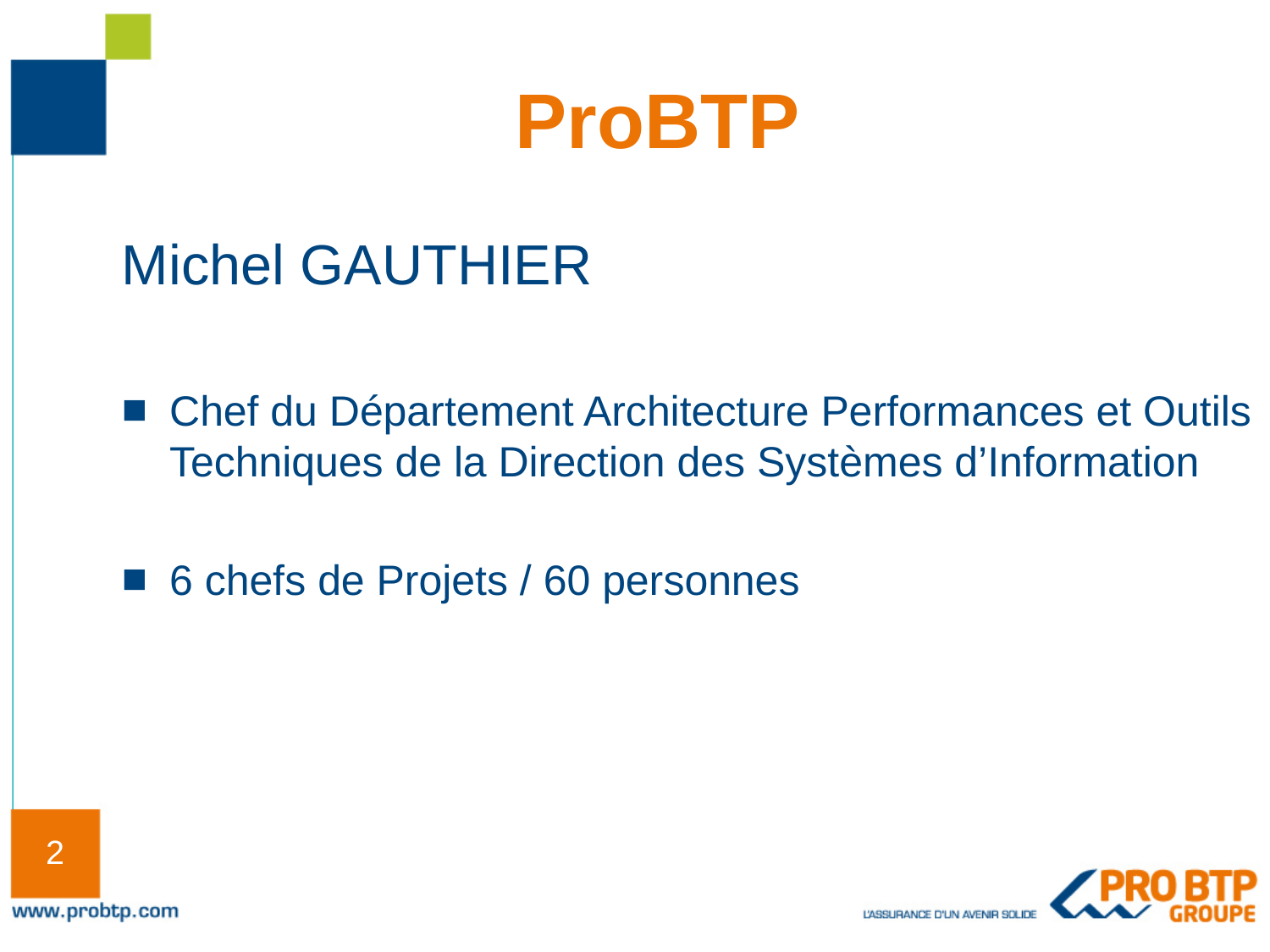

# ProBTP
Michel GAUTHIER

Chef du Département Architecture Performances et Outils Techniques de la Direction des Systèmes d’Information

6 chefs de Projets / 60 personnes